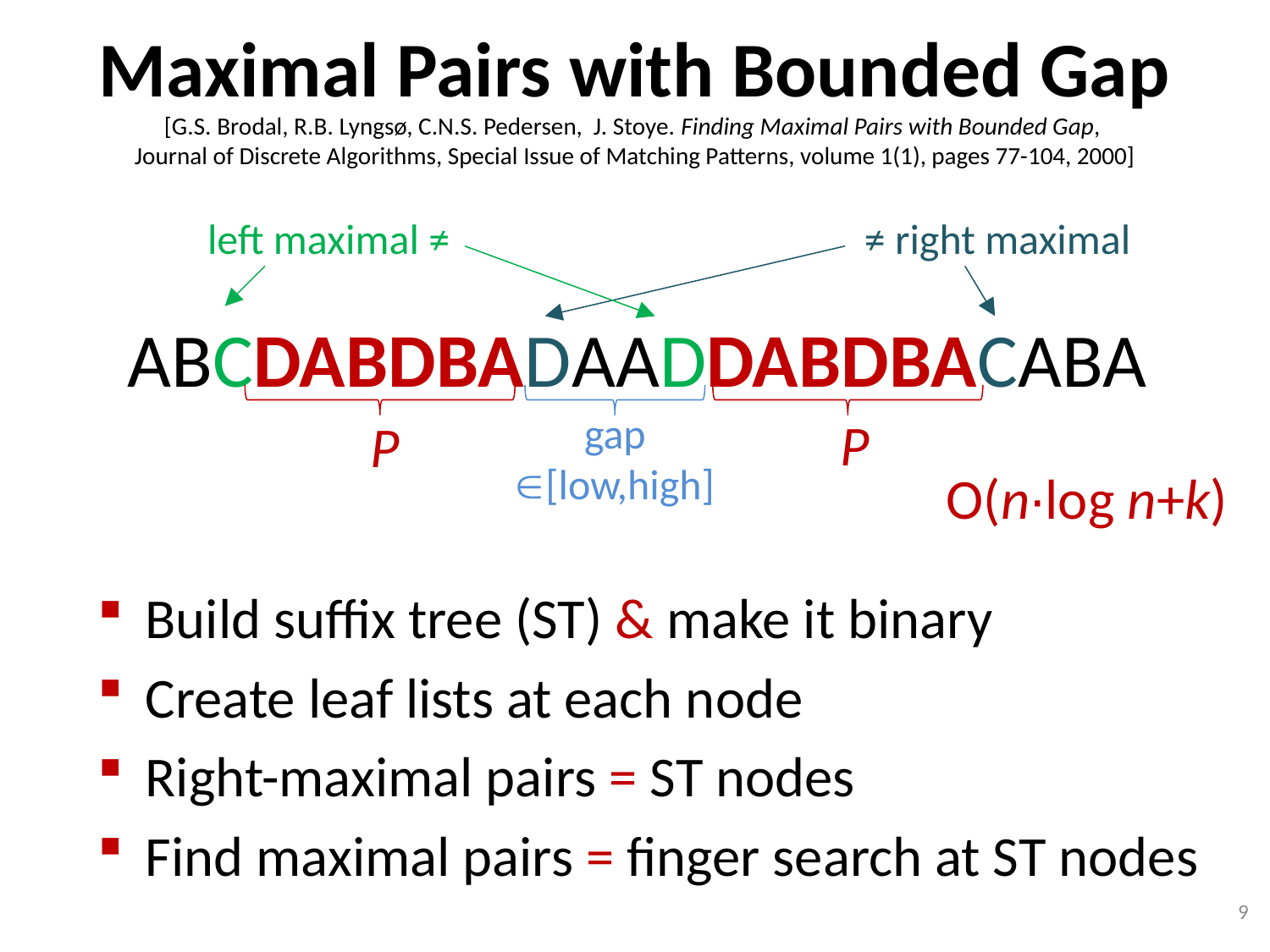

# Maximal Pairs with Bounded Gap
[G.S. Brodal, R.B. Lyngsø, C.N.S. Pedersen,  J. Stoye. Finding Maximal Pairs with Bounded Gap,
Journal of Discrete Algorithms, Special Issue of Matching Patterns, volume 1(1), pages 77-104, 2000]
left maximal ≠
≠ right maximal

ABCDABDBADAADDABDBACABA

gap
∈[low,high]
P
P
O(n∙log n+k)
Build suffix tree (ST) & make it binary
Create leaf lists at each node
Right-maximal pairs = ST nodes
Find maximal pairs = finger search at ST nodes
9